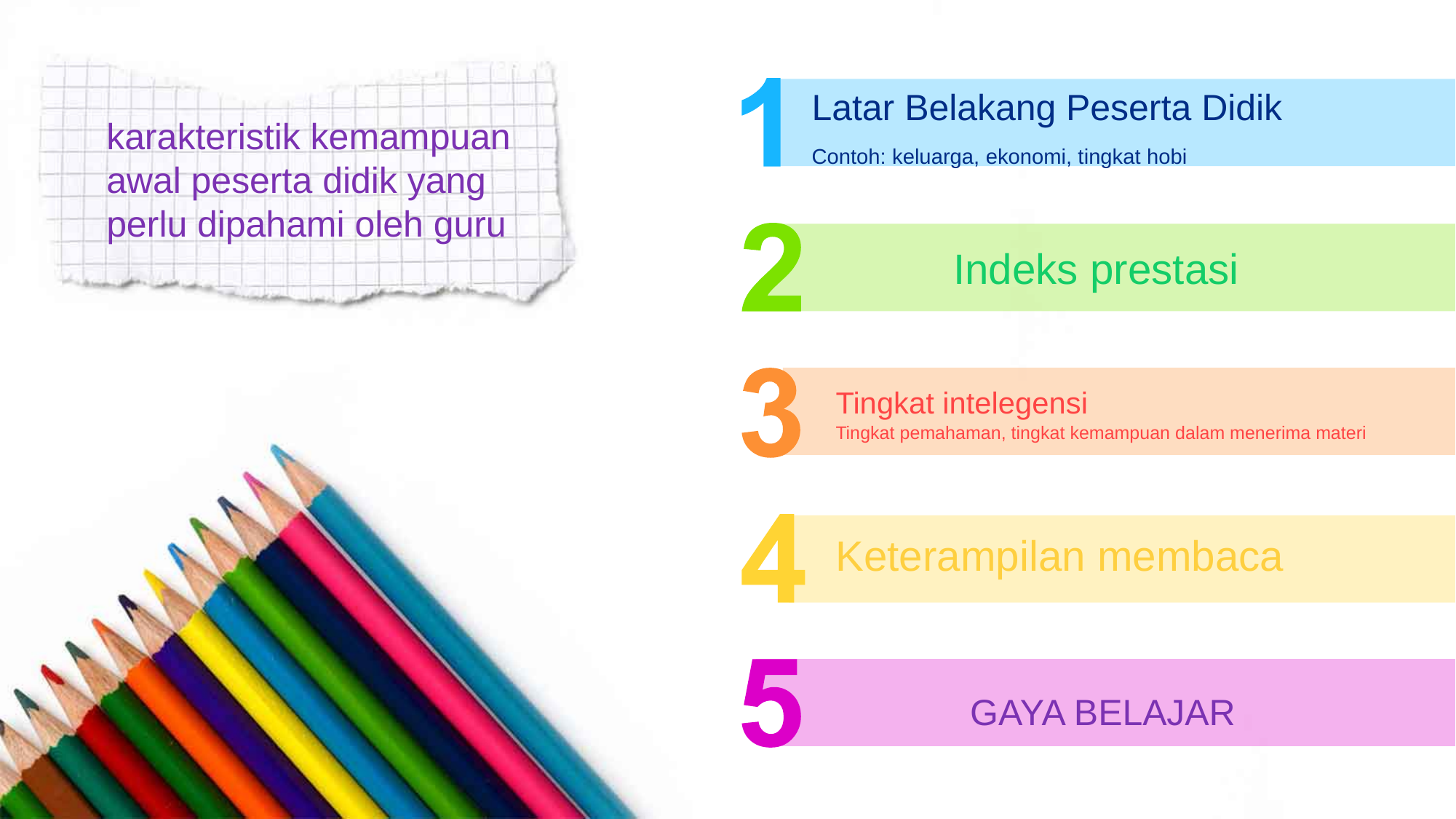

Latar Belakang Peserta Didik
Contoh: keluarga, ekonomi, tingkat hobi
karakteristik kemampuan awal peserta didik yang
perlu dipahami oleh guru

Indeks prestasi

Tingkat intelegensi
Tingkat pemahaman, tingkat kemampuan dalam menerima materi

Keterampilan membaca

GAYA BELAJAR